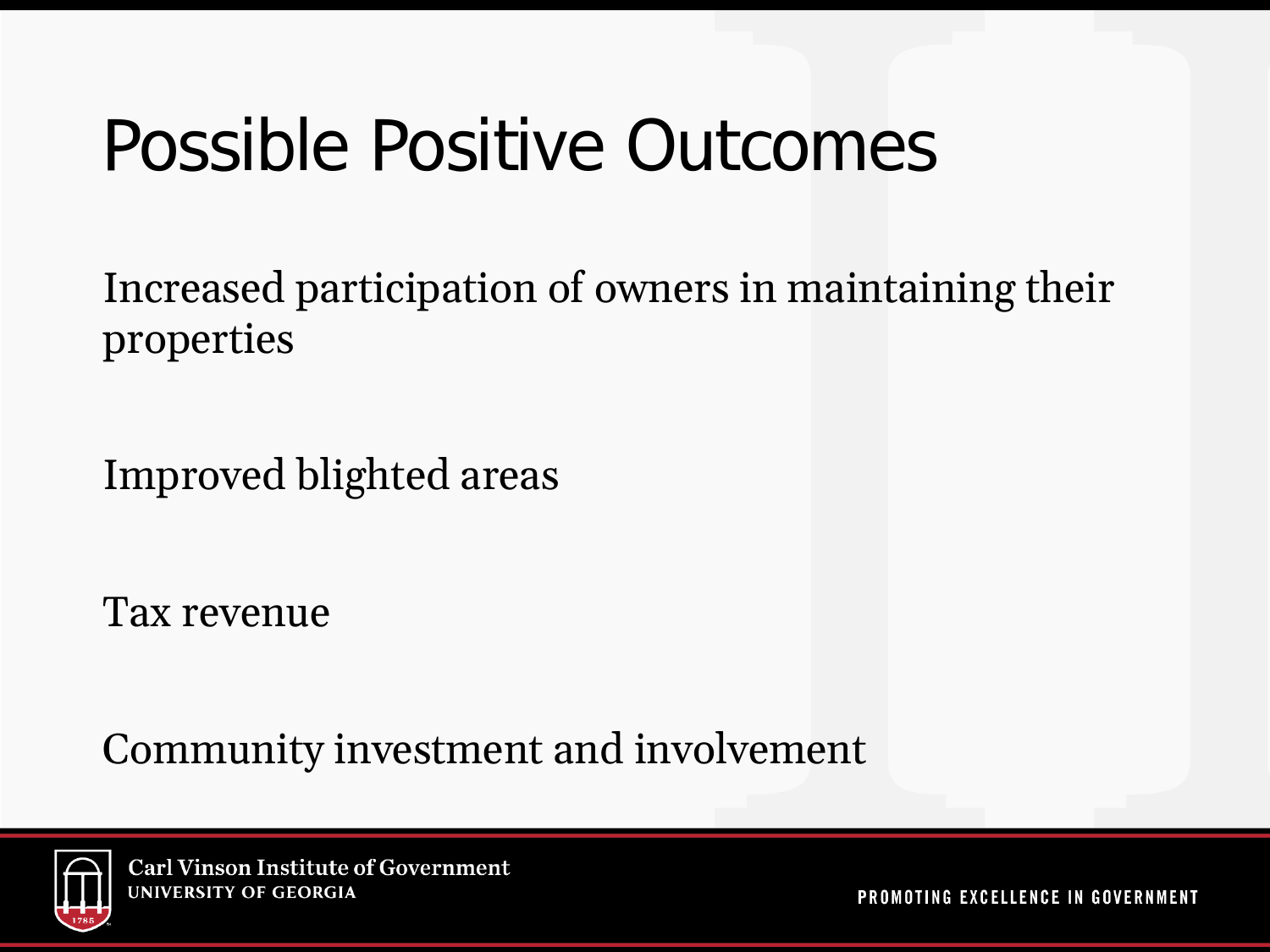

# Possible Positive Outcomes
Increased participation of owners in maintaining their properties

Improved blighted areas

Tax revenue

Community investment and involvement